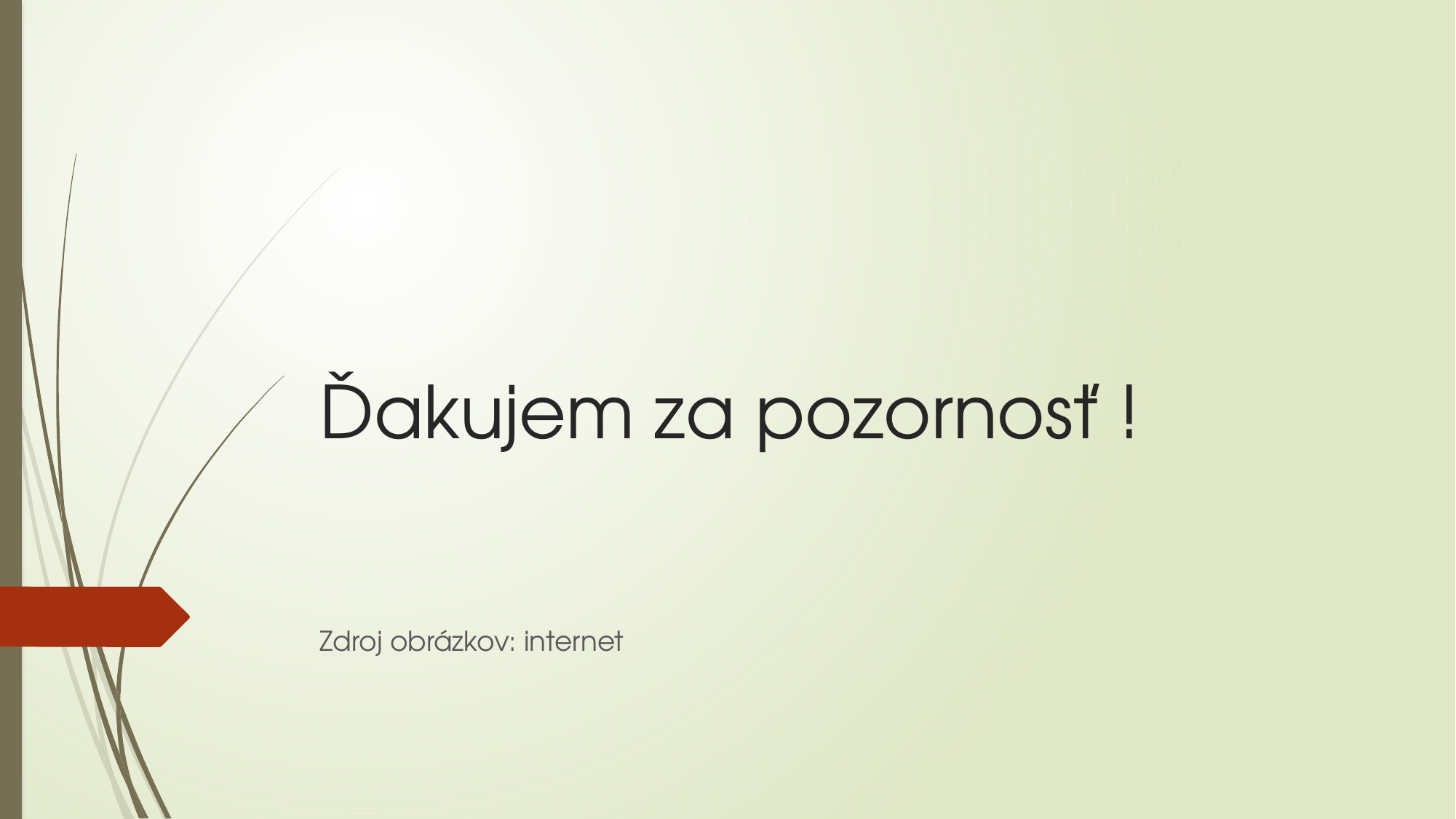

# Ďakujem za pozornosť !
Zdroj obrázkov: internet